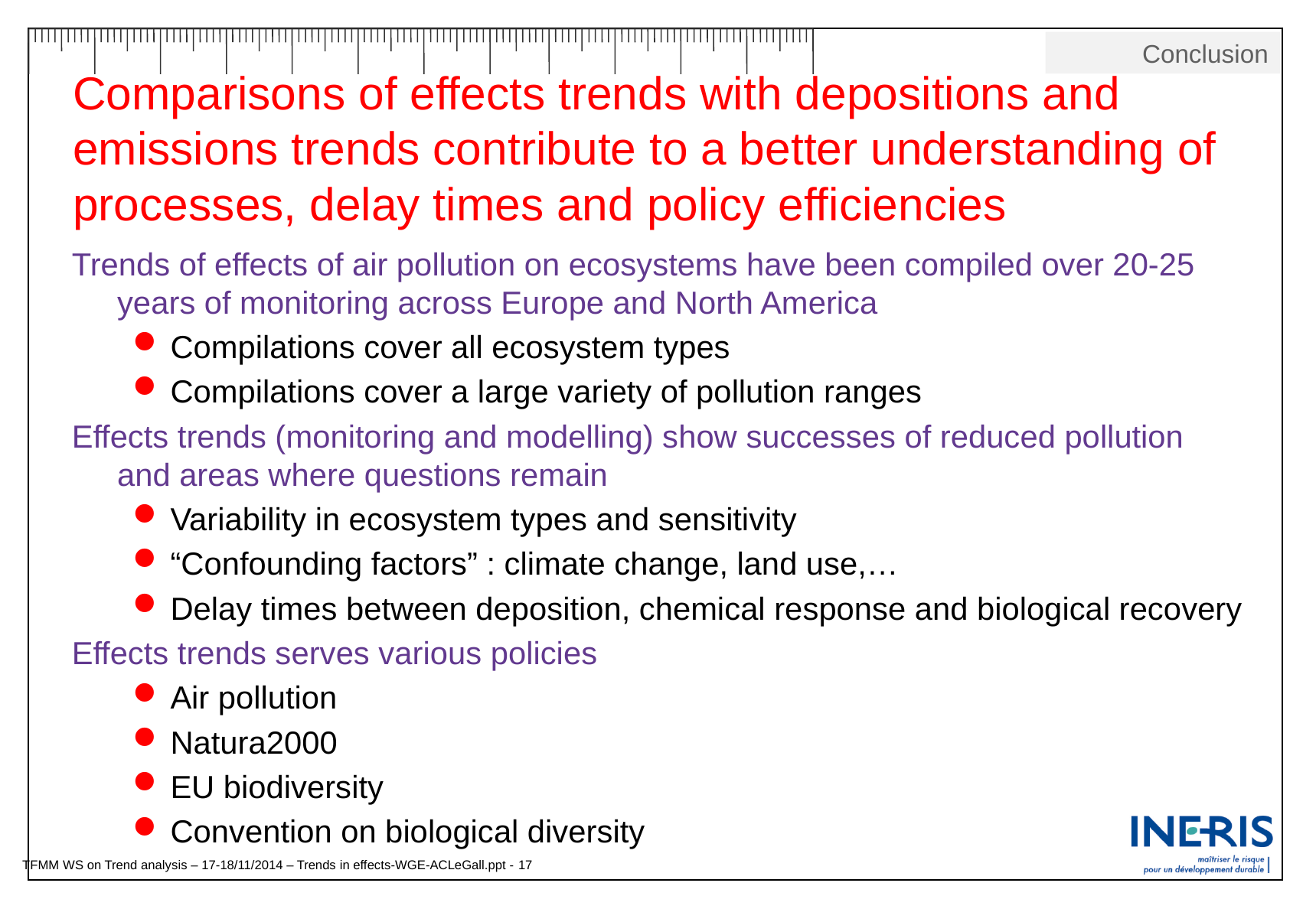

Conclusion
# Comparisons of effects trends with depositions and emissions trends contribute to a better understanding of processes, delay times and policy efficiencies
Trends of effects of air pollution on ecosystems have been compiled over 20-25 years of monitoring across Europe and North America
Compilations cover all ecosystem types
Compilations cover a large variety of pollution ranges
Effects trends (monitoring and modelling) show successes of reduced pollution and areas where questions remain
Variability in ecosystem types and sensitivity
“Confounding factors” : climate change, land use,…
Delay times between deposition, chemical response and biological recovery
Effects trends serves various policies
Air pollution
Natura2000
EU biodiversity
Convention on biological diversity